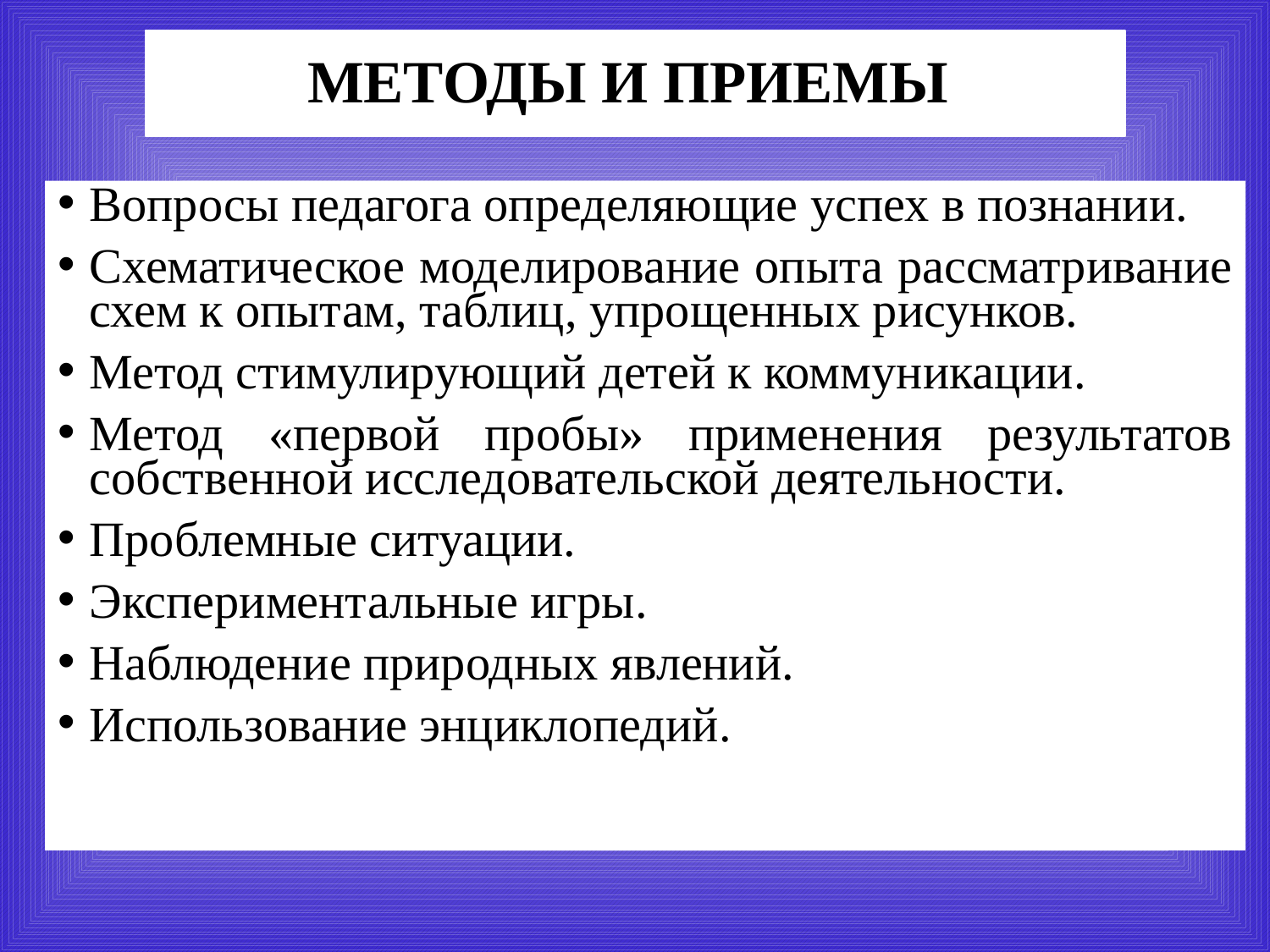

# МЕТОДЫ И ПРИЕМЫ
Вопросы педагога определяющие успех в познании.
Схематическое моделирование опыта рассматривание схем к опытам, таблиц, упрощенных рисунков.
Метод стимулирующий детей к коммуникации.
Метод «первой пробы» применения результатов собственной исследовательской деятельности.
Проблемные ситуации.
Экспериментальные игры.
Наблюдение природных явлений.
Использование энциклопедий.